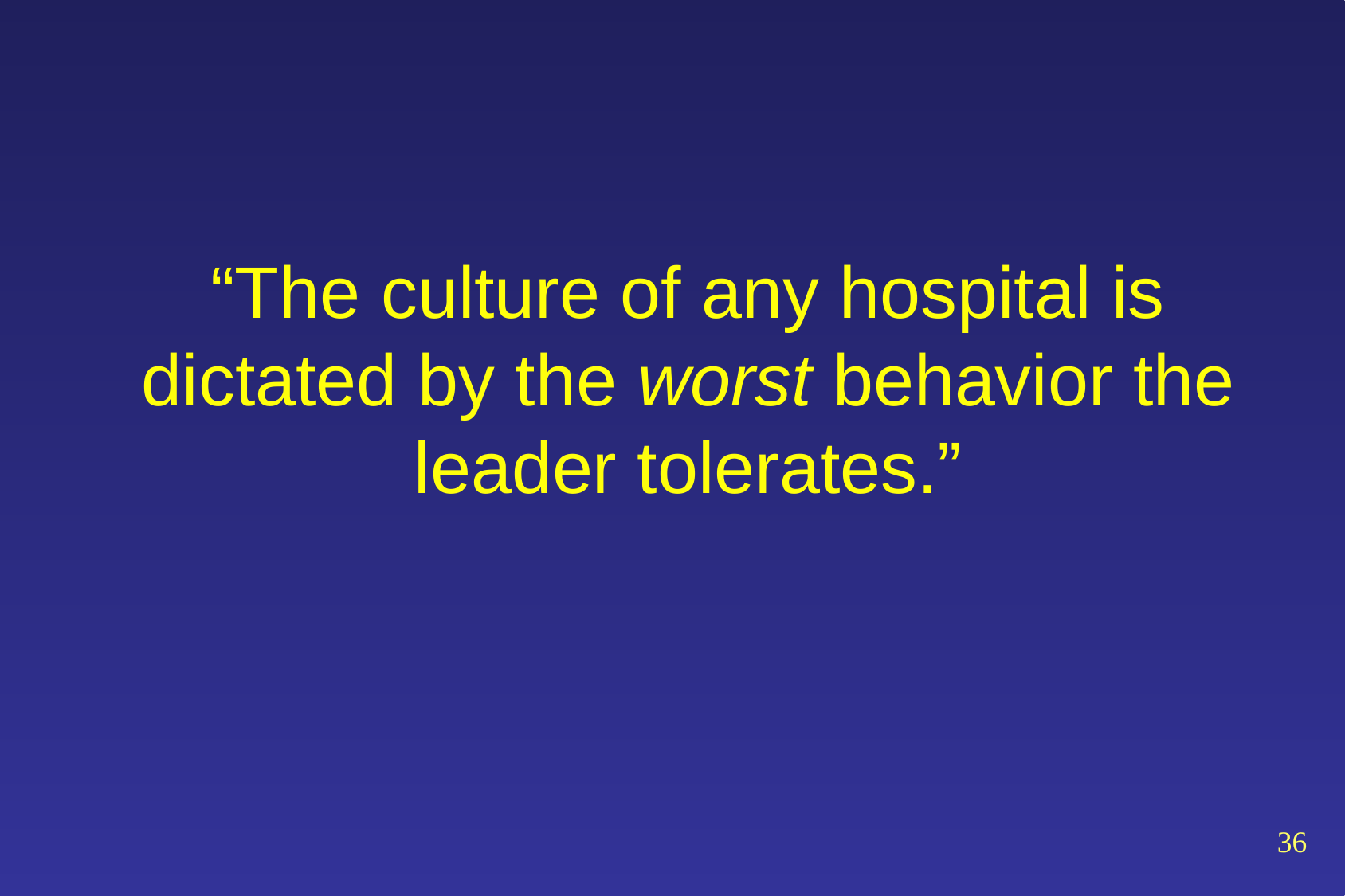

“The culture of any hospital is dictated by the worst behavior the leader tolerates.”
36